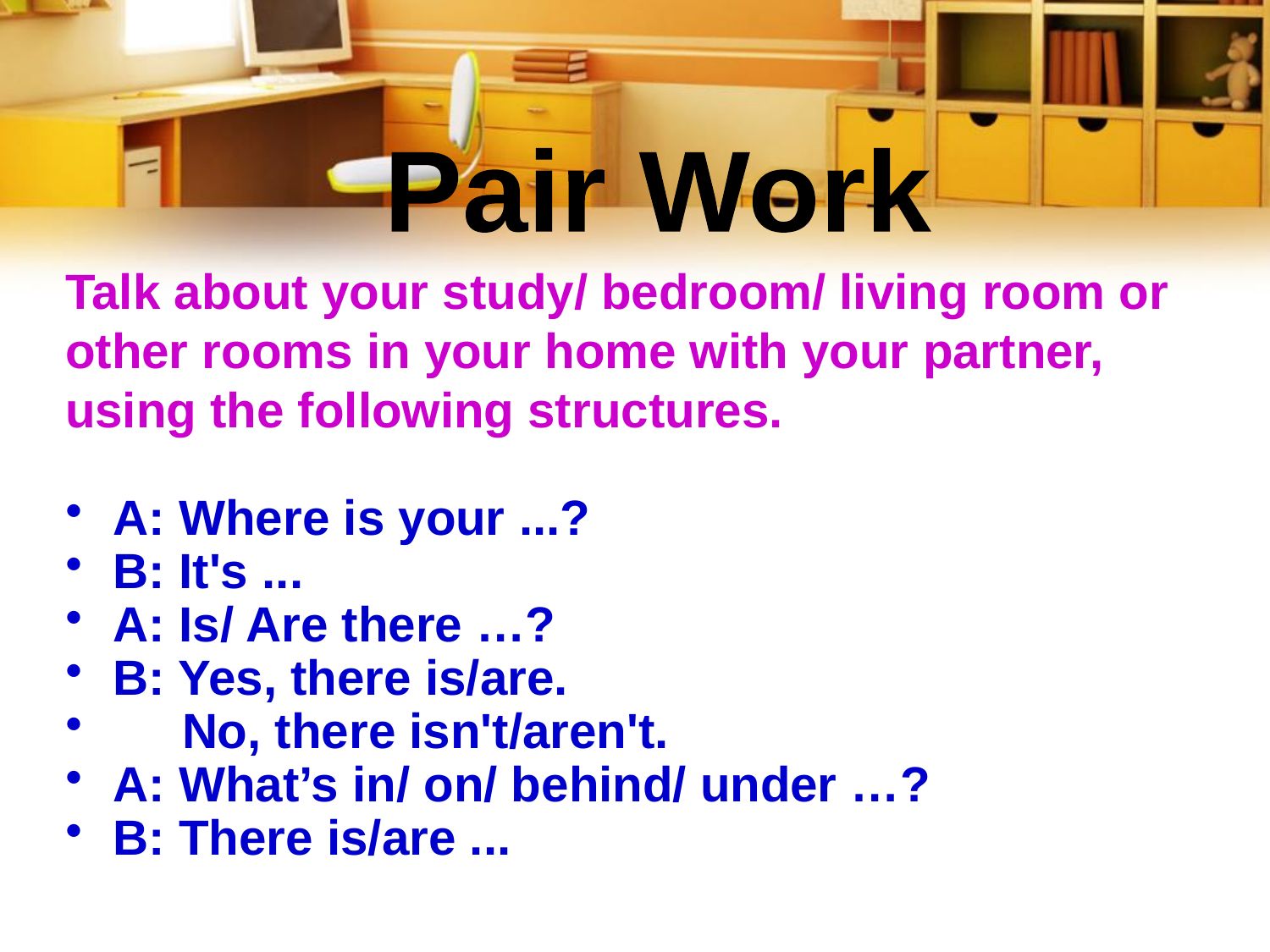

Pair Work
Talk about your study/ bedroom/ living room or other rooms in your home with your partner, using the following structures.
A: Where is your ...?
B: It's ...
A: Is/ Are there …?
B: Yes, there is/are.
     No, there isn't/aren't.
A: What’s in/ on/ behind/ under …?
B: There is/are ...